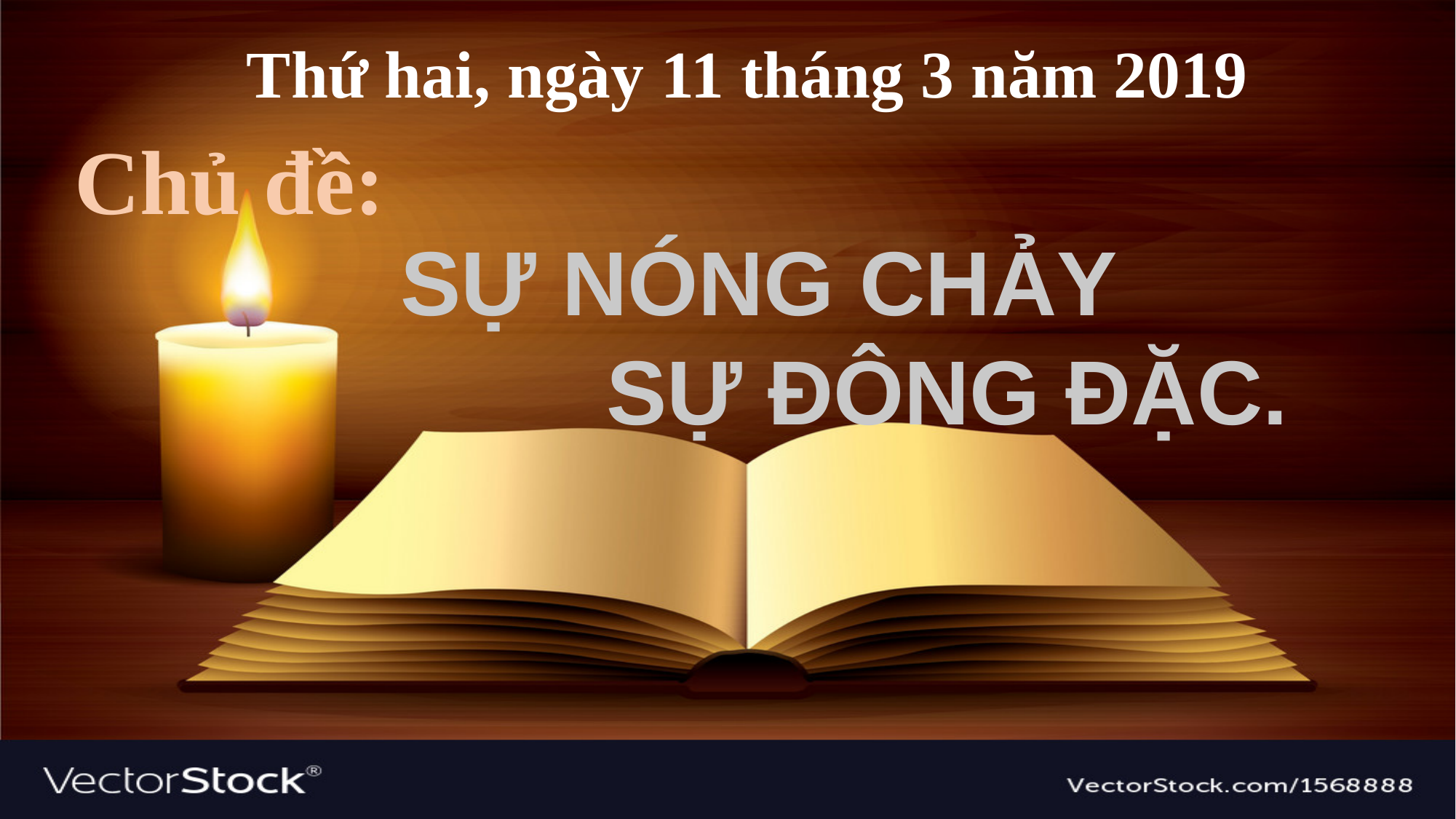

Thứ hai, ngày 11 tháng 3 năm 2019
Chủ đề:
SỰ NÓNG CHẢY
			SỰ ĐÔNG ĐẶC.